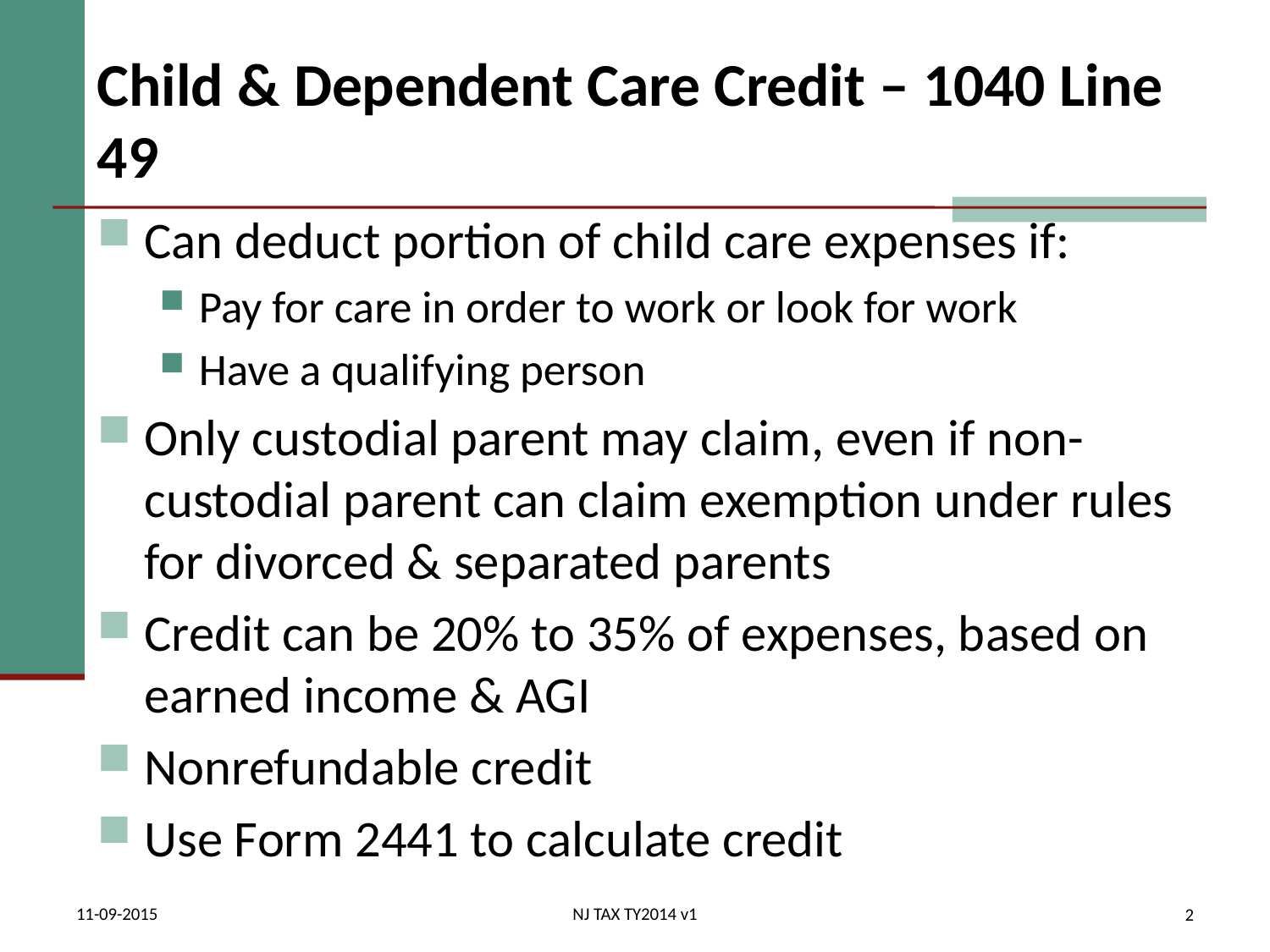

# Child & Dependent Care Credit – 1040 Line 49
Can deduct portion of child care expenses if:
Pay for care in order to work or look for work
Have a qualifying person
Only custodial parent may claim, even if non-custodial parent can claim exemption under rules for divorced & separated parents
Credit can be 20% to 35% of expenses, based on earned income & AGI
Nonrefundable credit
Use Form 2441 to calculate credit
11-09-2015
NJ TAX TY2014 v1
2